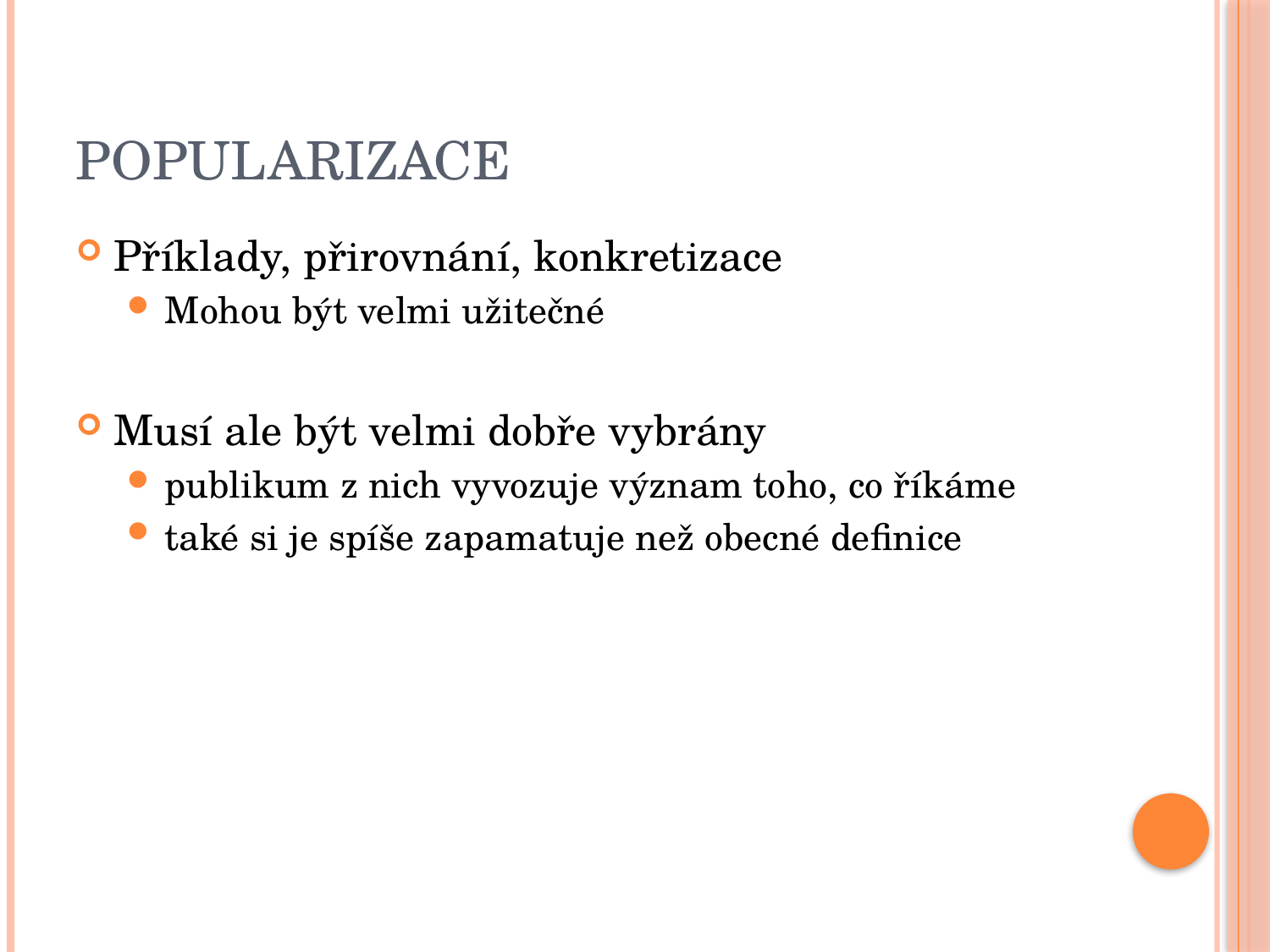

# Popularizace
Příklady, přirovnání, konkretizace
Mohou být velmi užitečné

Musí ale být velmi dobře vybrány
publikum z nich vyvozuje význam toho, co říkáme
také si je spíše zapamatuje než obecné definice